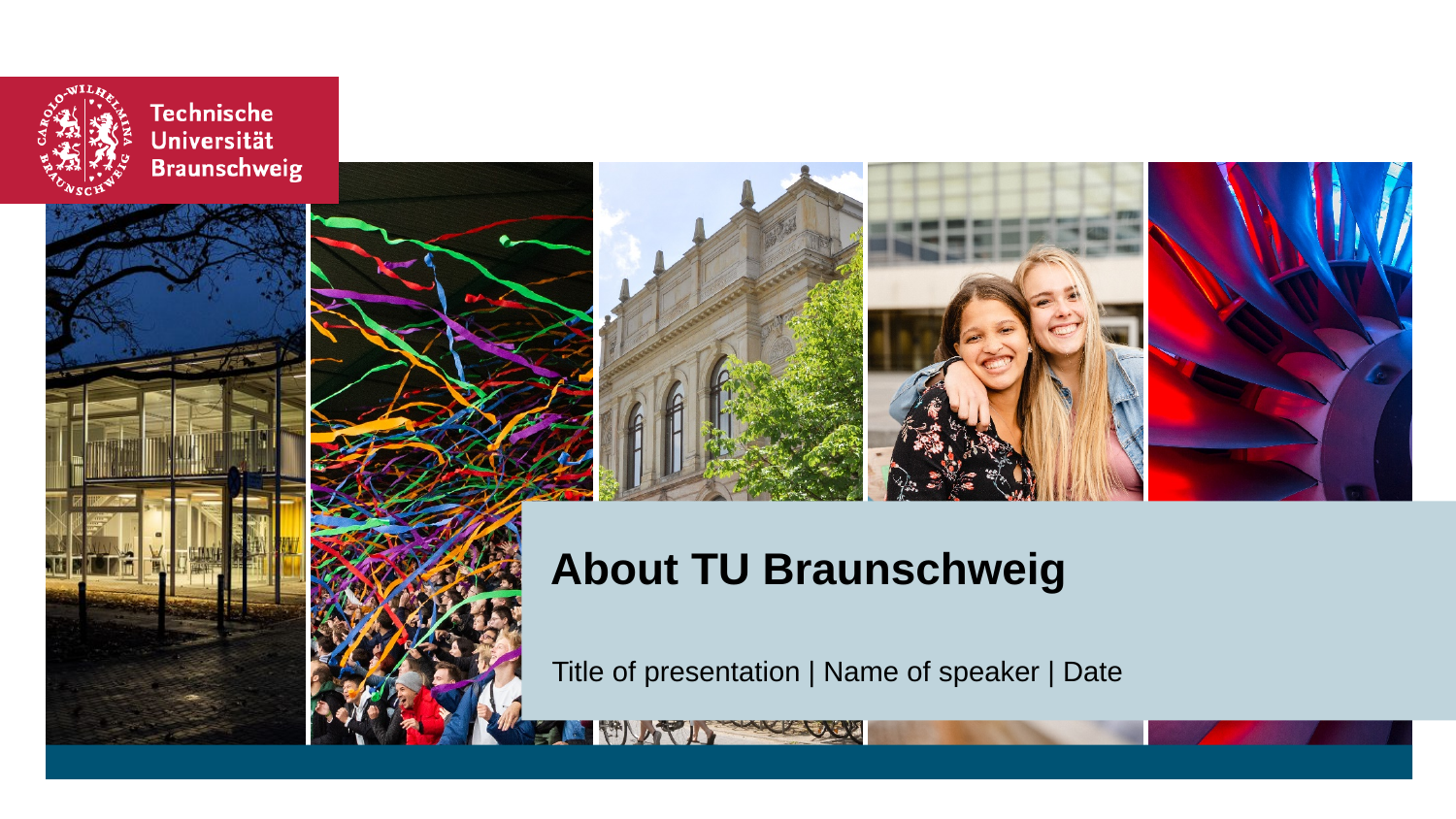

About TU Braunschweig
Title of presentation | Name of speaker | Date